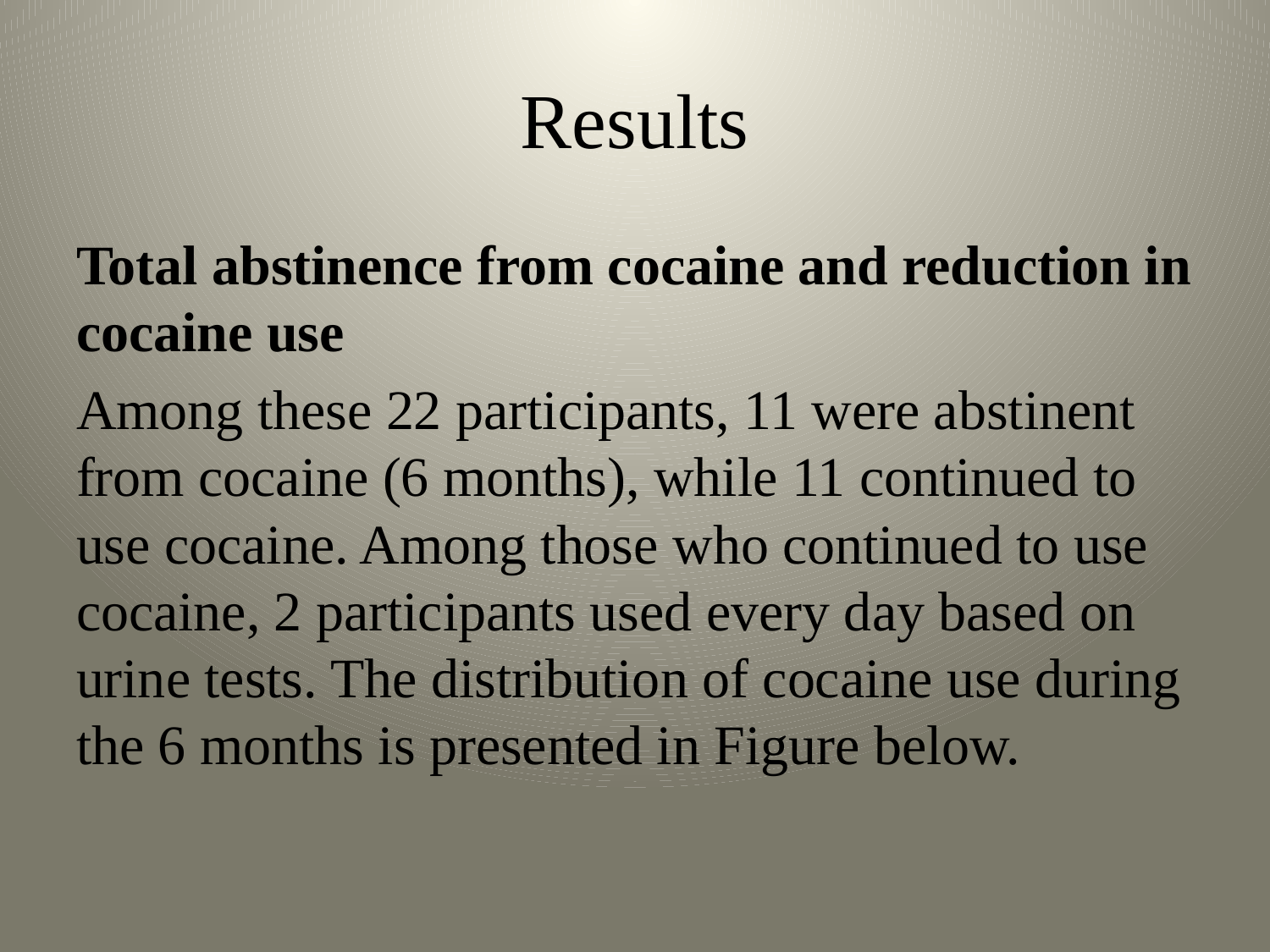

# Results
Total abstinence from cocaine and reduction in cocaine use
Among these 22 participants, 11 were abstinent from cocaine (6 months), while 11 continued to use cocaine. Among those who continued to use cocaine, 2 participants used every day based on urine tests. The distribution of cocaine use during the 6 months is presented in Figure below.